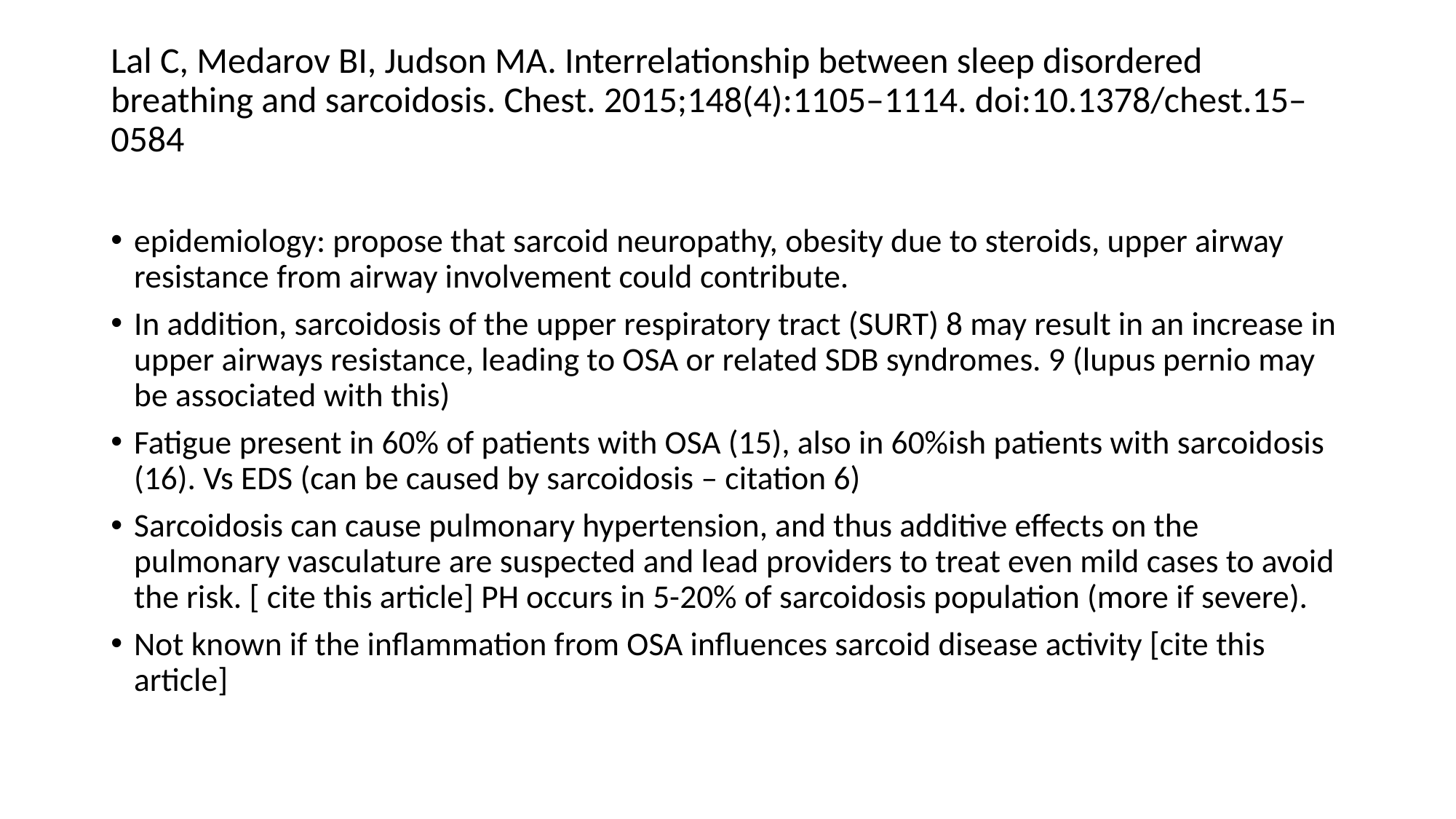

# Lal C, Medarov BI, Judson MA. Interrelationship between sleep disordered breathing and sarcoidosis. Chest. 2015;148(4):1105–1114. doi:10.1378/chest.15–0584
epidemiology: propose that sarcoid neuropathy, obesity due to steroids, upper airway resistance from airway involvement could contribute.
In addition, sarcoidosis of the upper respiratory tract (SURT) 8 may result in an increase in upper airways resistance, leading to OSA or related SDB syndromes. 9 (lupus pernio may be associated with this)
Fatigue present in 60% of patients with OSA (15), also in 60%ish patients with sarcoidosis (16). Vs EDS (can be caused by sarcoidosis – citation 6)
Sarcoidosis can cause pulmonary hypertension, and thus additive effects on the pulmonary vasculature are suspected and lead providers to treat even mild cases to avoid the risk. [ cite this article] PH occurs in 5-20% of sarcoidosis population (more if severe).
Not known if the inflammation from OSA influences sarcoid disease activity [cite this article]